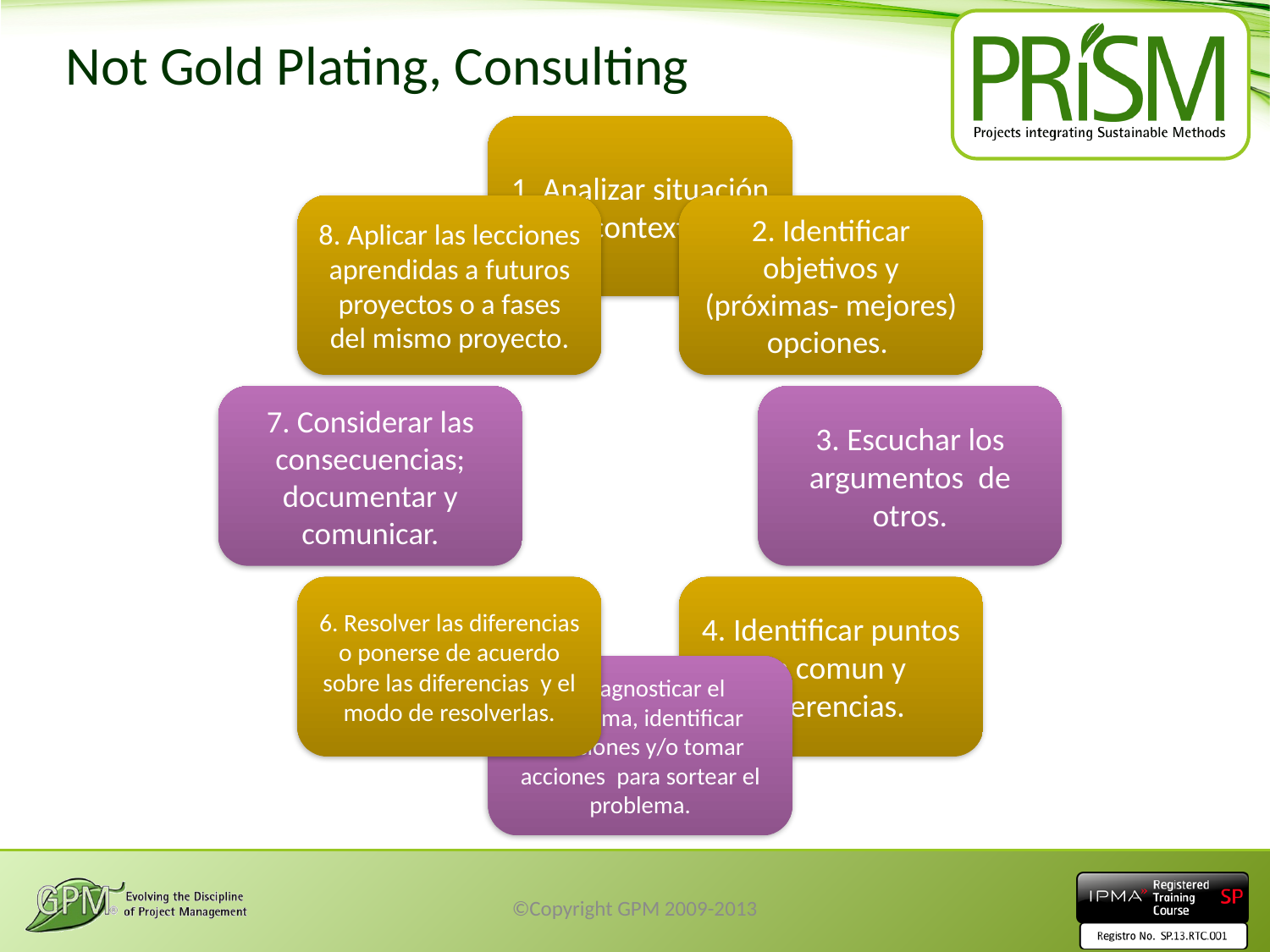

# Not Gold Plating, Consulting
7. Considerar las consecuencias; documentar y comunicar.
3. Escuchar los argumentos  de otros.
©Copyright GPM 2009-2013